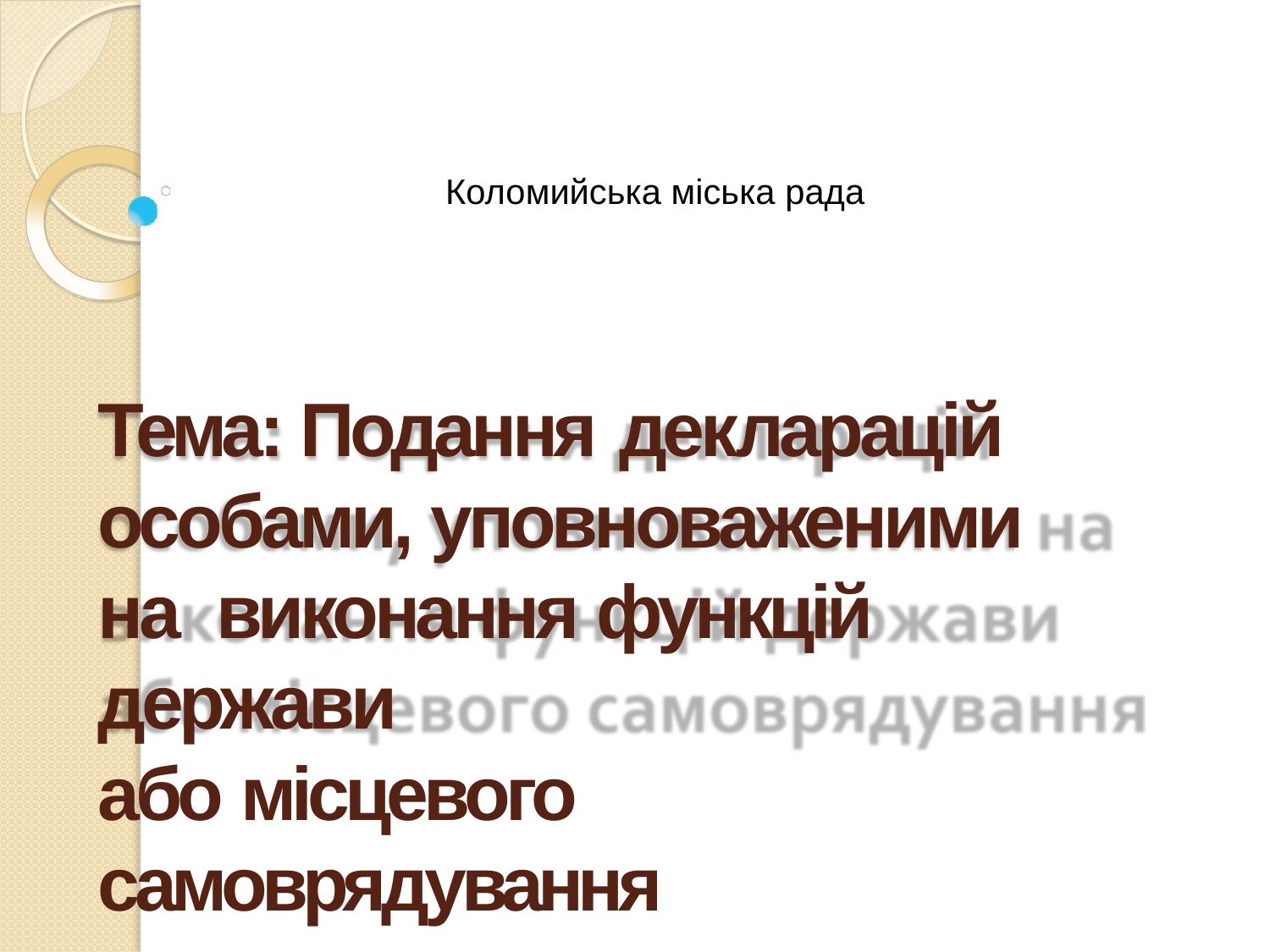

Коломийська міська рада
Тема: Подання декларацій
особами, уповноваженими на  виконання функцій держави
або місцевого самоврядування